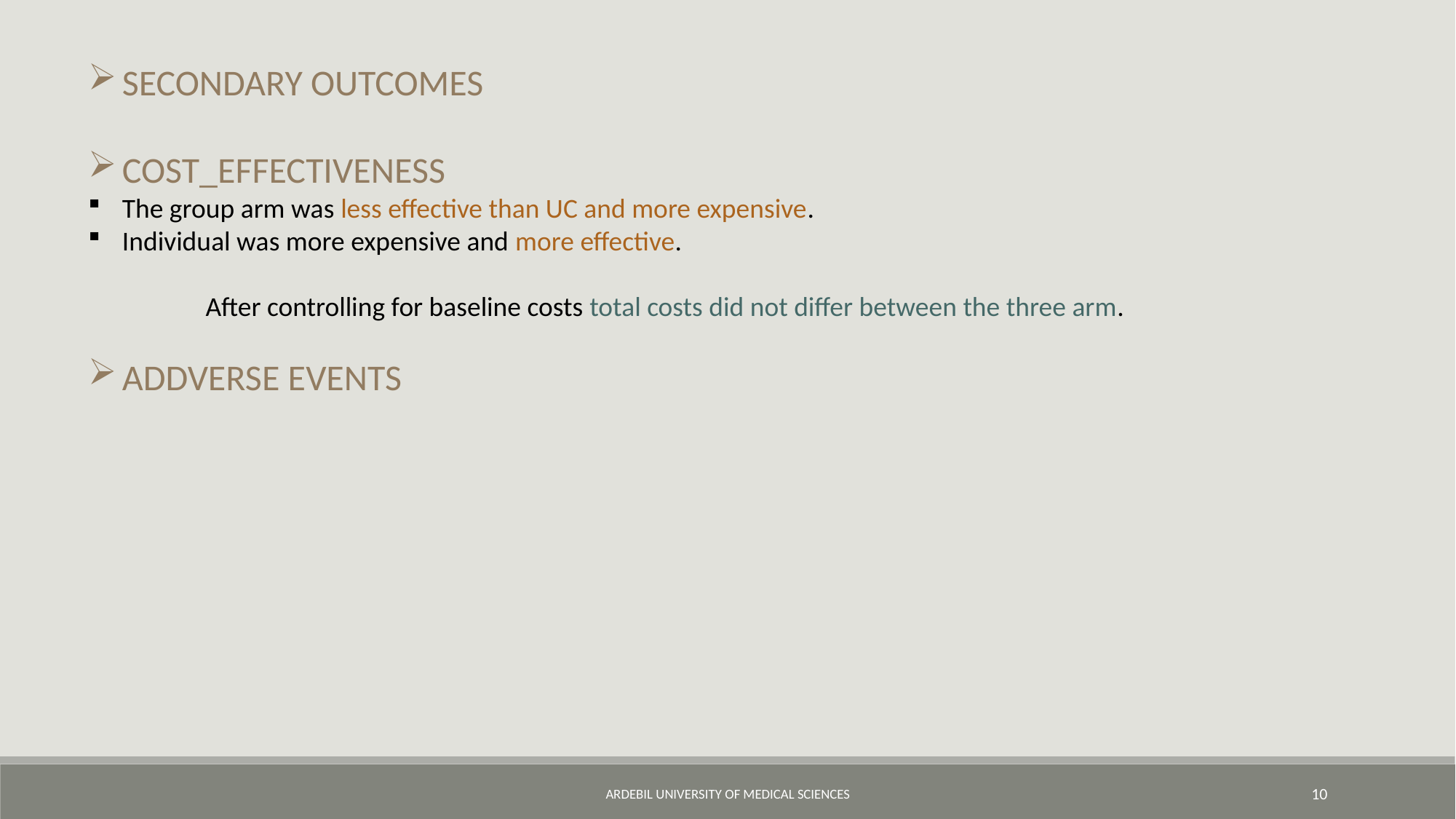

SECONDARY OUTCOMES

COST_EFFECTIVENESS
The group arm was less effective than UC and more expensive.
Individual was more expensive and more effective.

                   After controlling for baseline costs total costs did not differ between the three arm.

ADDVERSE EVENTS
ardebil university of medical sciences
10